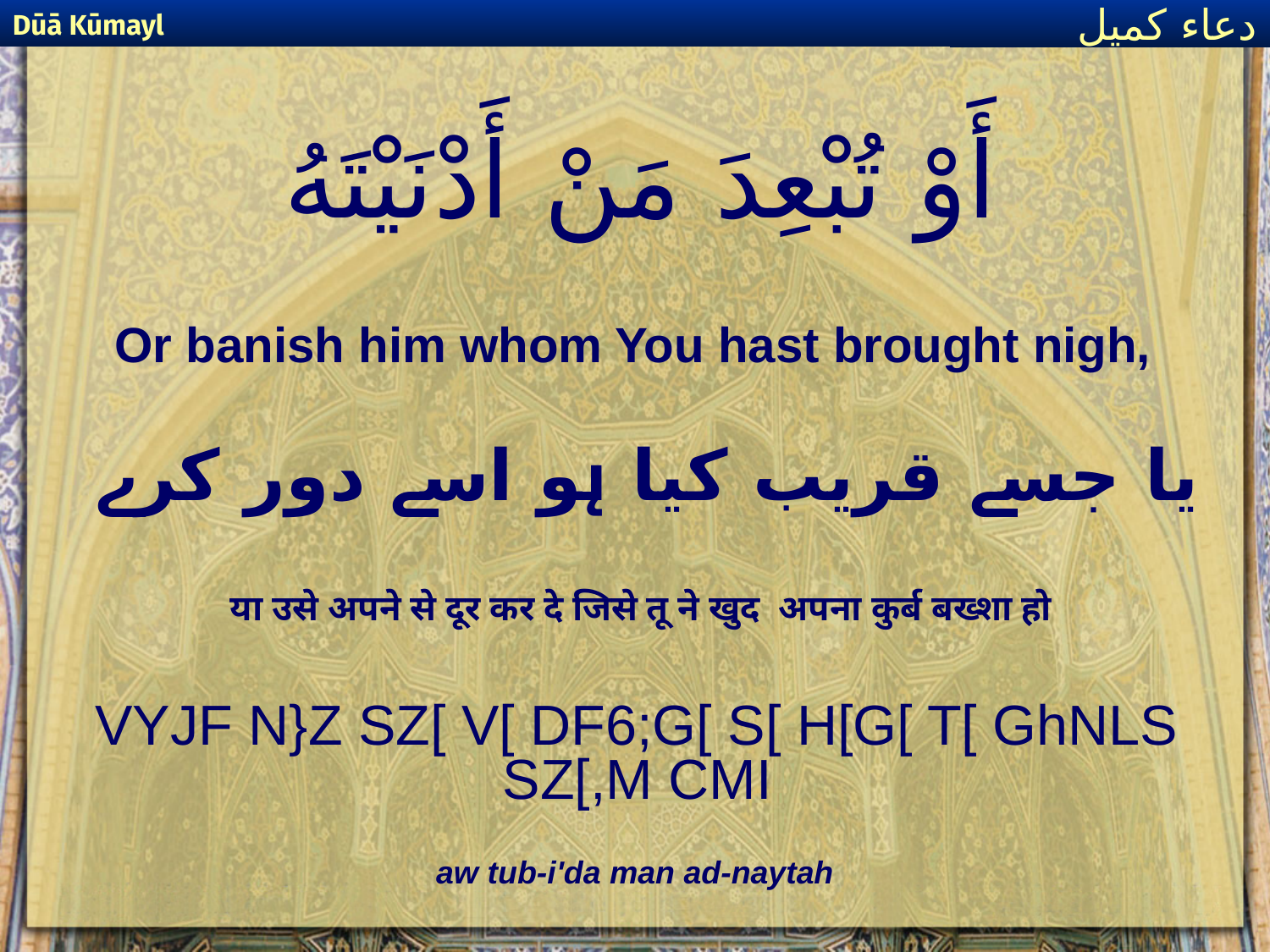

Dūā Kūmayl
دعاء كميل
# أَوْ تُبْعِدَ مَنْ أَدْنَيْتَهُ
Or banish him whom You hast brought nigh,
یا جسے قریب کیا ہو اسے دور کرے
या उसे अपने से दूर कर दे जिसे तू ने खुद  अपना कुर्ब बख्शा हो
VYJF N}Z SZ[ V[ DF6;G[ S[ H[G[ T[ GhNLS SZ[,M CMI
aw tub-i'da man ad-naytah